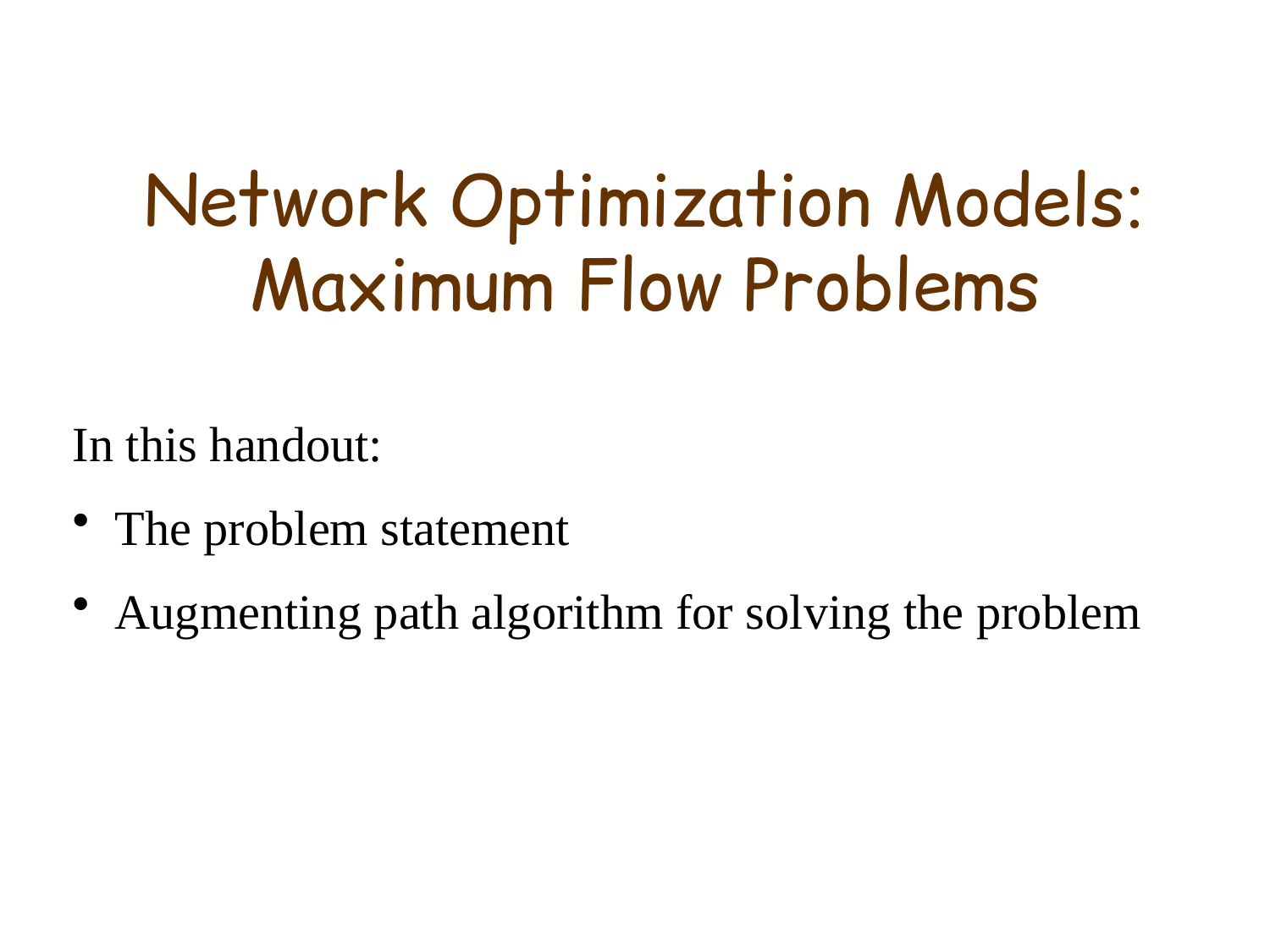

# Network Optimization Models: Maximum Flow Problems

In this handout:
 The problem statement
 Augmenting path algorithm for solving the problem